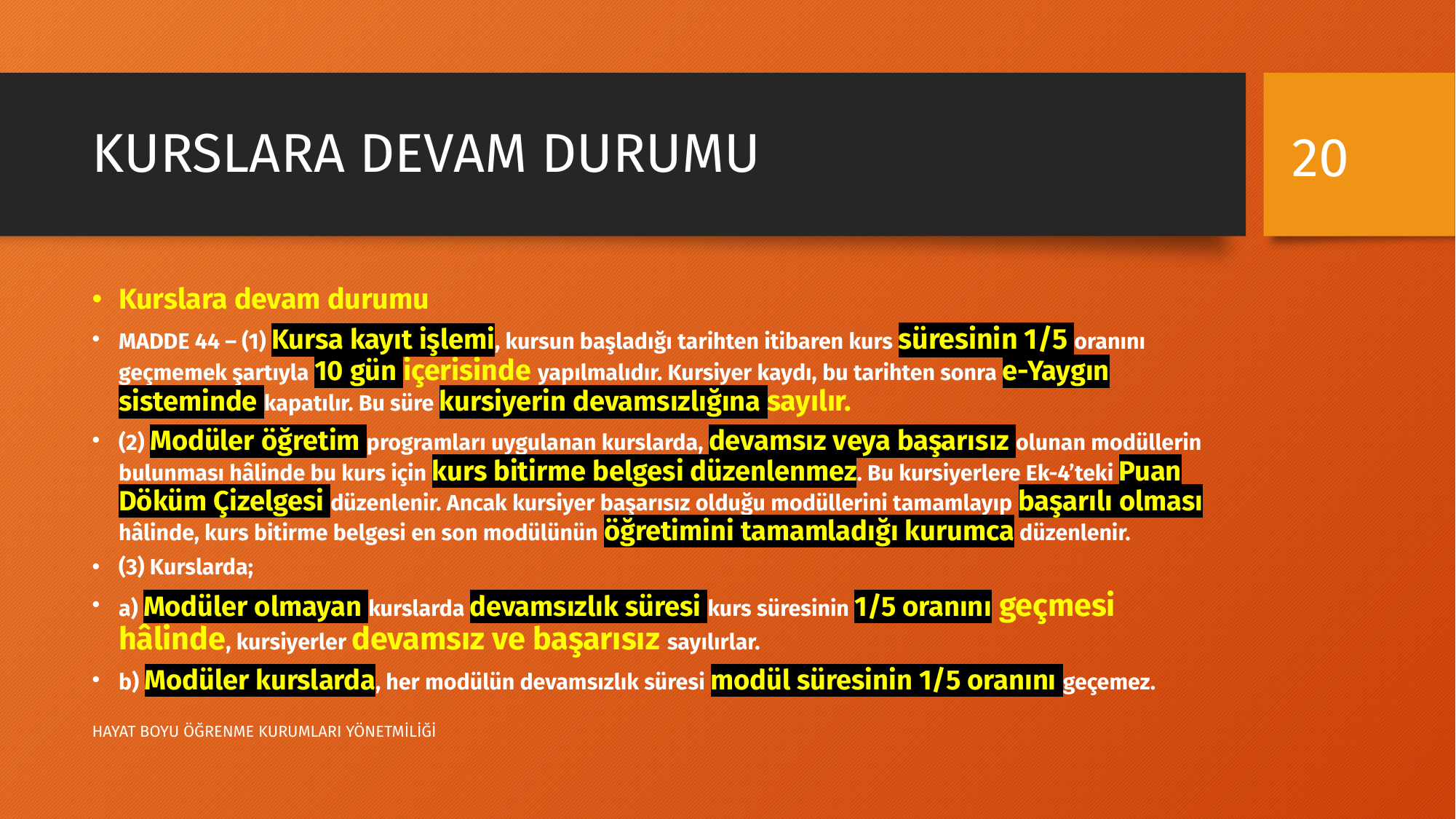

20
# KURSLARA DEVAM DURUMU
Kurslara devam durumu
MADDE 44 – (1) Kursa kayıt işlemi, kursun başladığı tarihten itibaren kurs süresinin 1/5 oranını geçmemek şartıyla 10 gün içerisinde yapılmalıdır. Kursiyer kaydı, bu tarihten sonra e-Yaygın sisteminde kapatılır. Bu süre kursiyerin devamsızlığına sayılır.
(2) Modüler öğretim programları uygulanan kurslarda, devamsız veya başarısız olunan modüllerin bulunması hâlinde bu kurs için kurs bitirme belgesi düzenlenmez. Bu kursiyerlere Ek-4’teki Puan Döküm Çizelgesi düzenlenir. Ancak kursiyer başarısız olduğu modüllerini tamamlayıp başarılı olması hâlinde, kurs bitirme belgesi en son modülünün öğretimini tamamladığı kurumca düzenlenir.
(3) Kurslarda;
a) Modüler olmayan kurslarda devamsızlık süresi kurs süresinin 1/5 oranını geçmesi hâlinde, kursiyerler devamsız ve başarısız sayılırlar.
b) Modüler kurslarda, her modülün devamsızlık süresi modül süresinin 1/5 oranını geçemez.
HAYAT BOYU ÖĞRENME KURUMLARI YÖNETMİLİĞİ